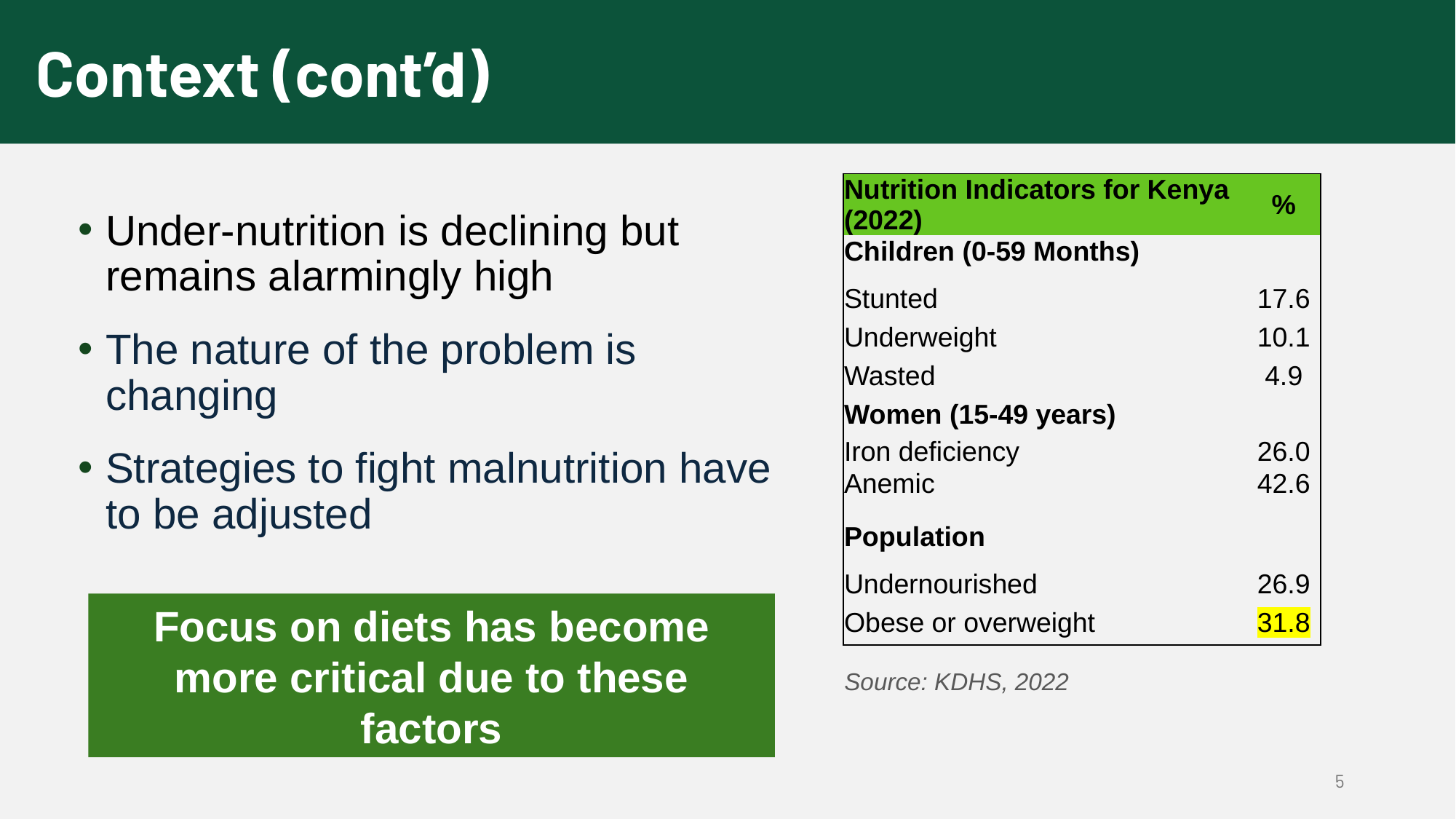

Context (cont’d)
| Nutrition Indicators for Kenya (2022) | % |
| --- | --- |
| Children (0-59 Months) |  |
| Stunted | 17.6 |
| Underweight | 10.1 |
| Wasted | 4.9 |
| Women (15-49 years) |  |
| Iron deficiency | 26.0 |
| Anemic | 42.6 |
| Population |  |
| Undernourished | 26.9 |
| Obese or overweight | 31.8 |
Under-nutrition is declining but remains alarmingly high
The nature of the problem is changing
Strategies to fight malnutrition have to be adjusted

Focus on diets has become more critical due to these factors
Source: KDHS, 2022
5